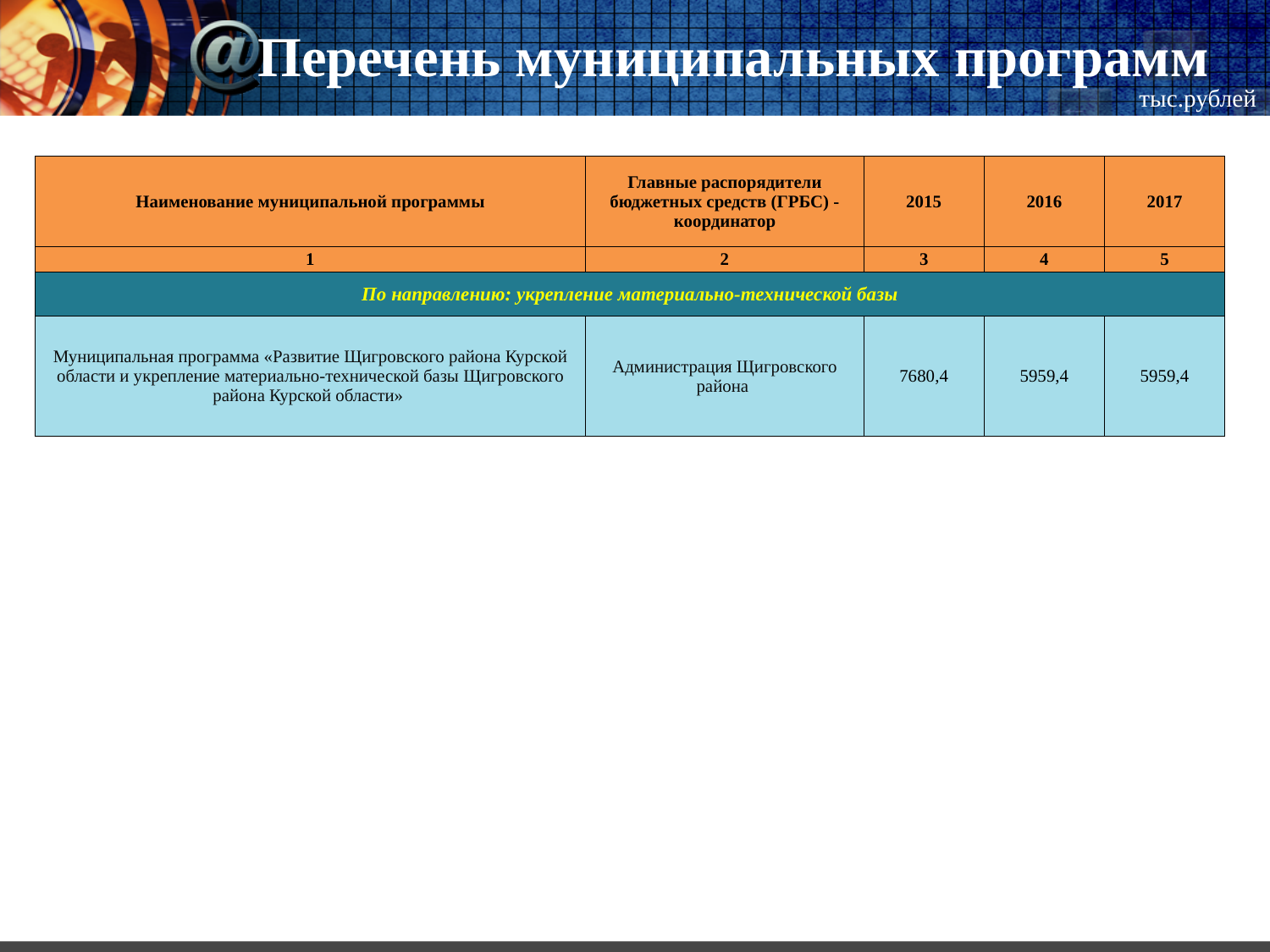

# Перечень муниципальных программ
тыс.рублей
| Наименование муниципальной программы | Главные распорядители бюджетных средств (ГРБС) -координатор | 2015 | 2016 | 2017 |
| --- | --- | --- | --- | --- |
| 1 | 2 | 3 | 4 | 5 |
| По направлению: укрепление материально-технической базы |  |  |  |  |
| Муниципальная программа «Развитие Щигровского района Курской области и укрепление материально-технической базы Щигровского района Курской области» | Администрация Щигровского района | 7680,4 | 5959,4 | 5959,4 |